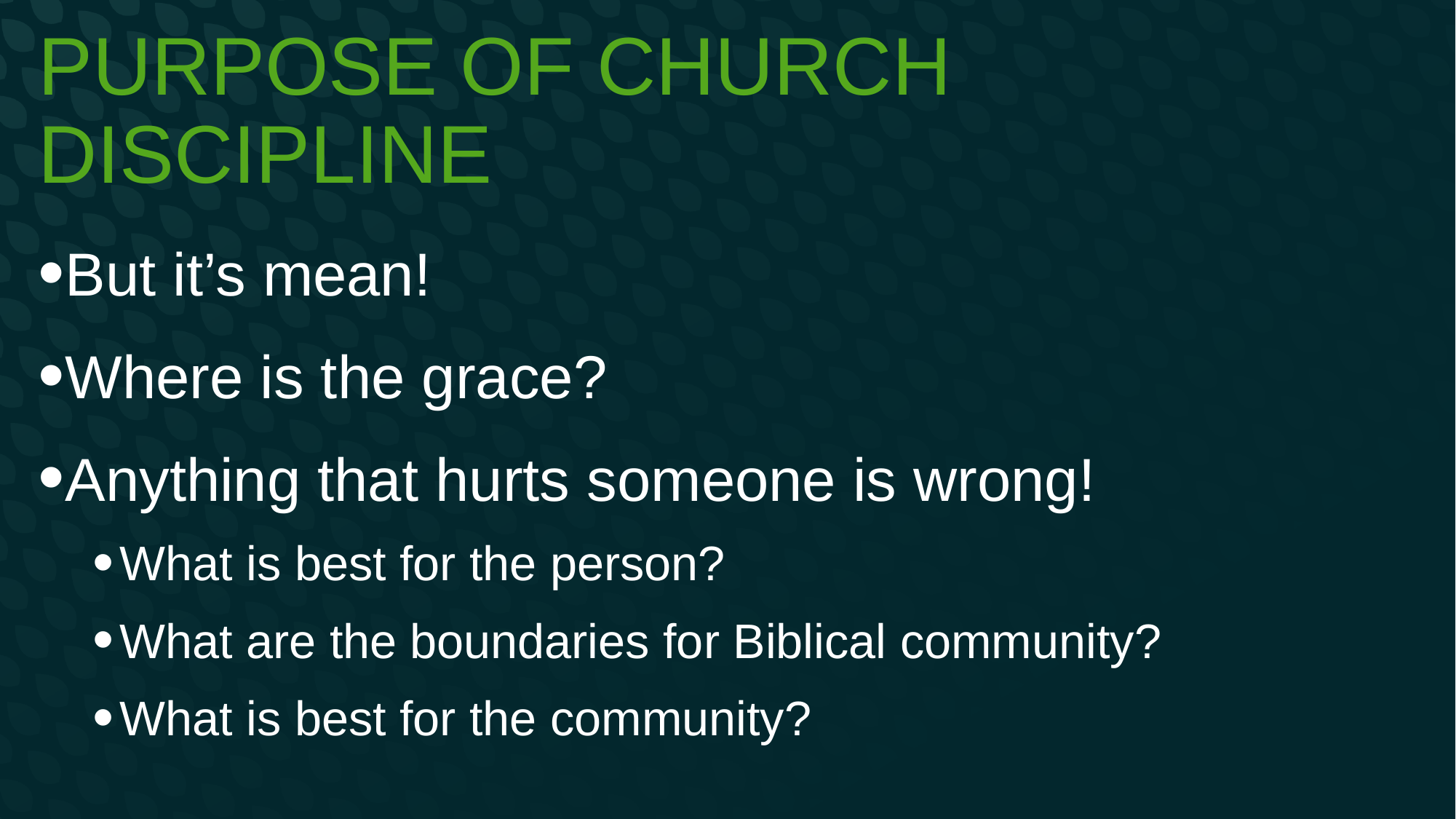

# Purpose of Church Discipline
But it’s mean!
Where is the grace?
Anything that hurts someone is wrong!
What is best for the person?
What are the boundaries for Biblical community?
What is best for the community?